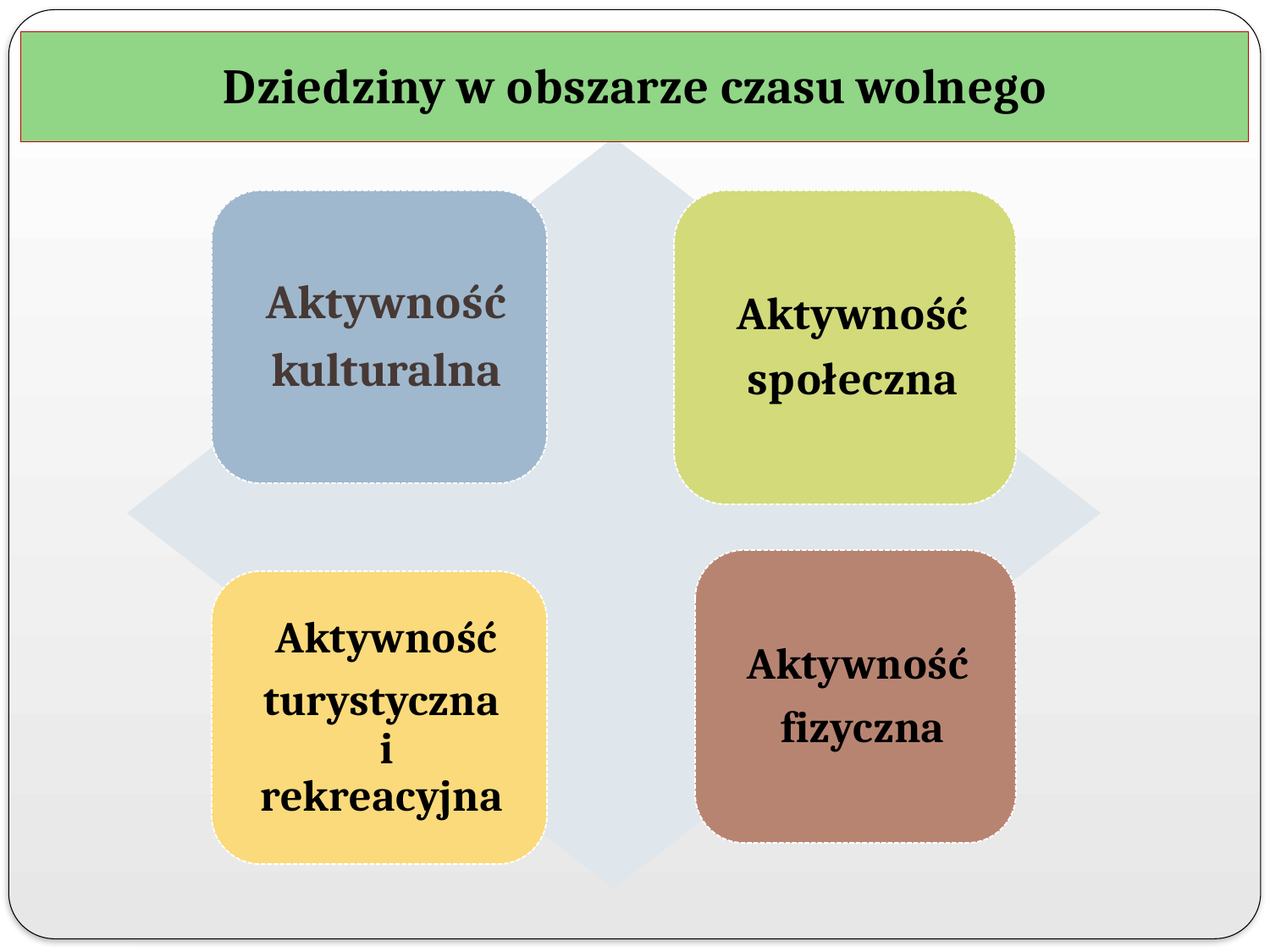

# Dziedziny w obszarze czasu wolnego
Aktywność
 kulturalna
Aktywność
 społeczna
Aktywność
turystyczna
i rekreacyjna
Aktywność
fizyczna